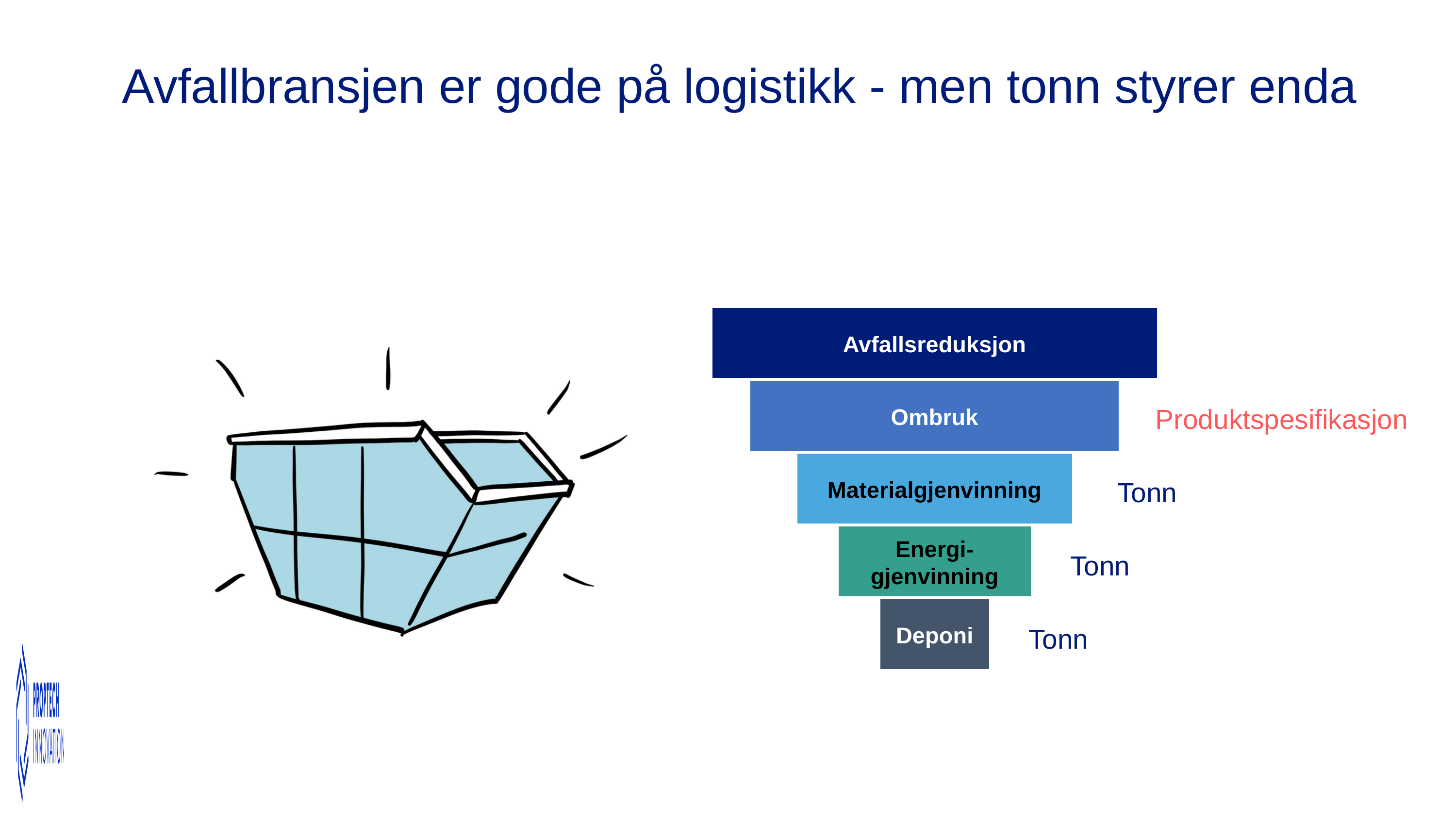

Avfallbransjen er gode på logistikk - men tonn styrer enda

Avfallsreduksjon

Ombruk
Produktspesifikasjon

Materialgjenvinning
Tonn

Energi-
gjenvinning
Tonn

Deponi
Tonn